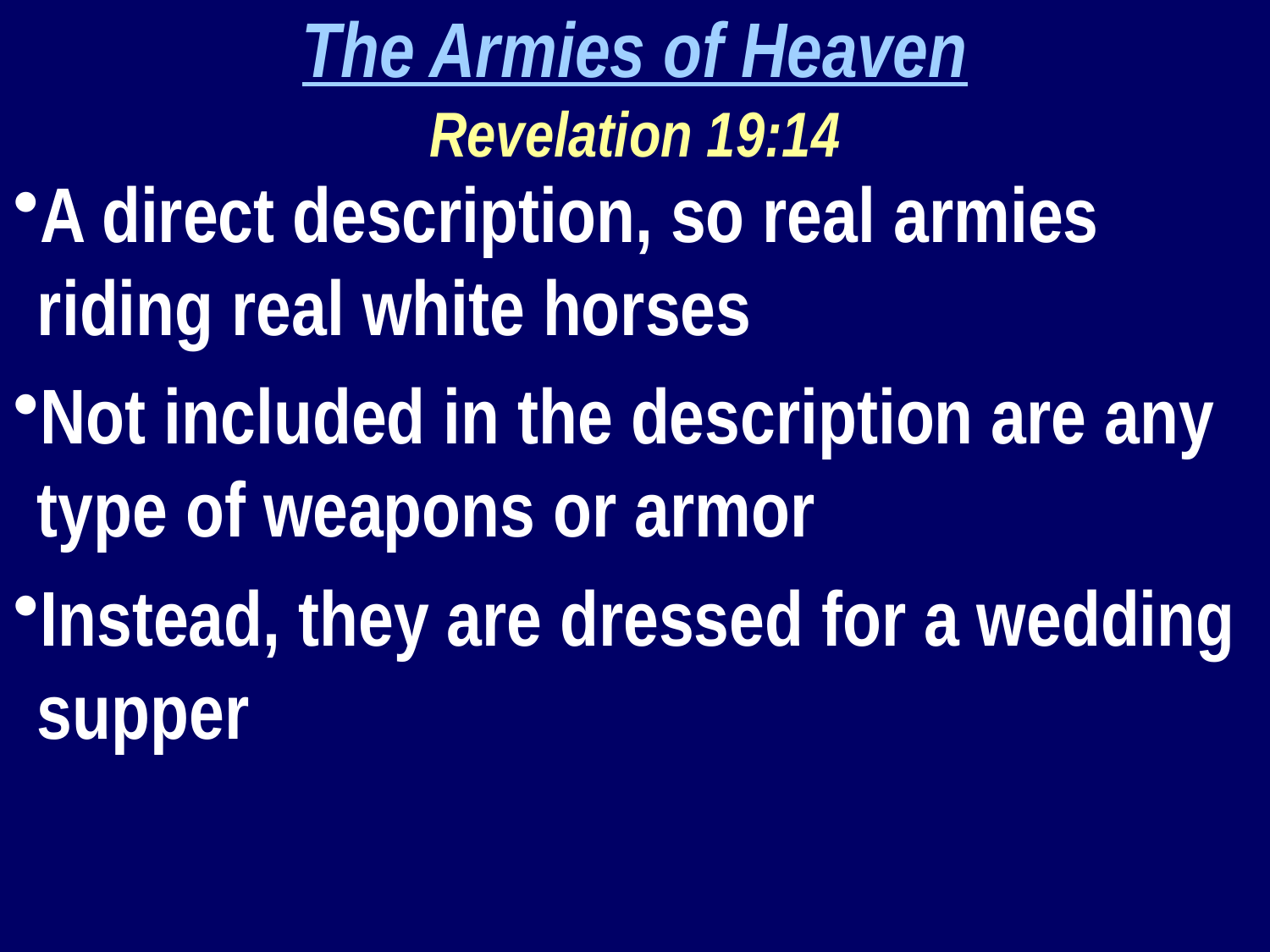

The Armies of Heaven
Revelation 19:14
A direct description, so real armies riding real white horses
Not included in the description are any type of weapons or armor
Instead, they are dressed for a wedding supper